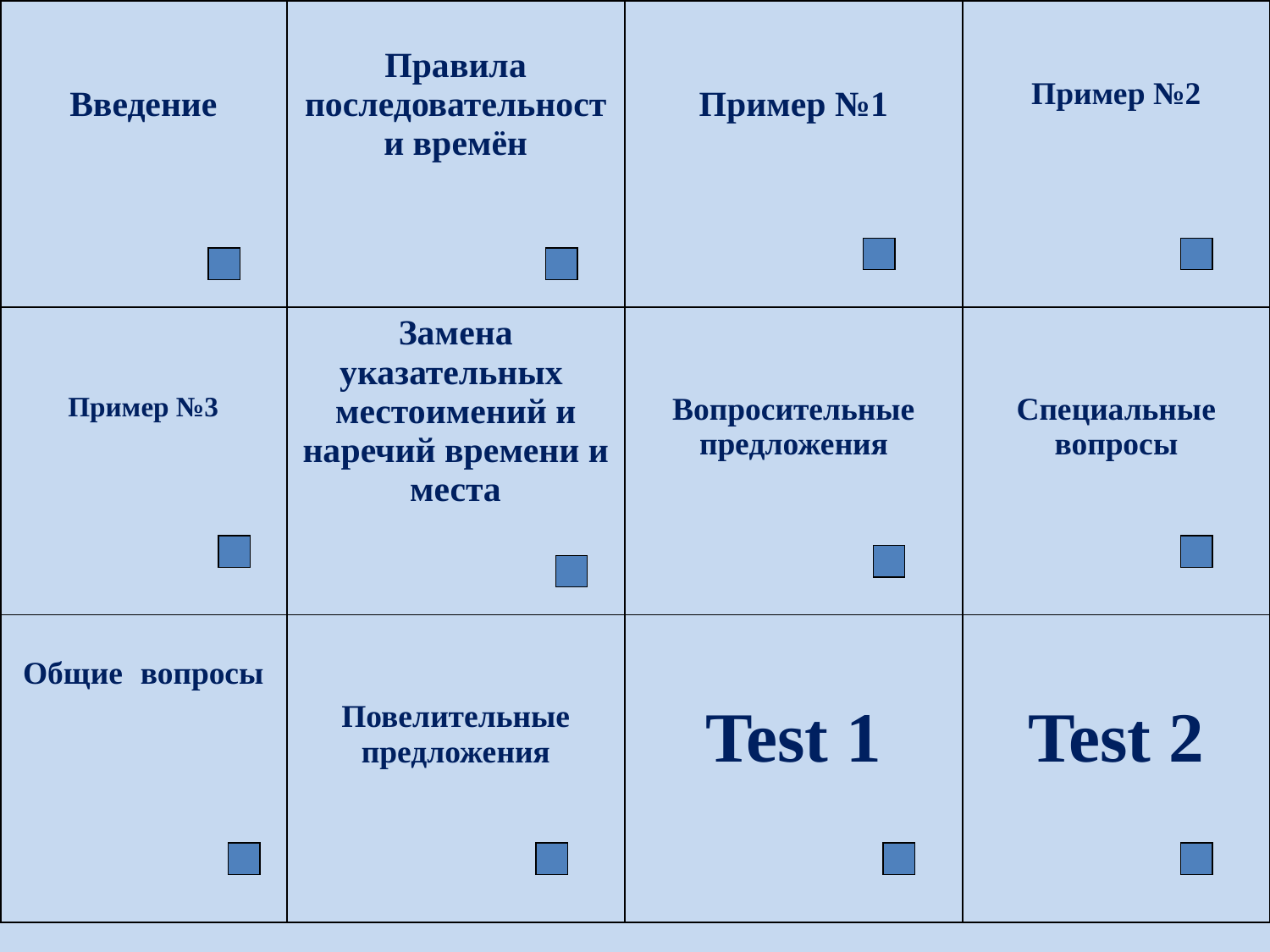

| Введение | Правила последовательности времён | Пример №1 | Пример №2 |
| --- | --- | --- | --- |
| Пример №3 | Замена указательных местоимений и наречий времени и места | Вопросительные предложения | Специальные вопросы |
| Общие вопросы | Повелительные предложения | Test 1 | Test 2 |